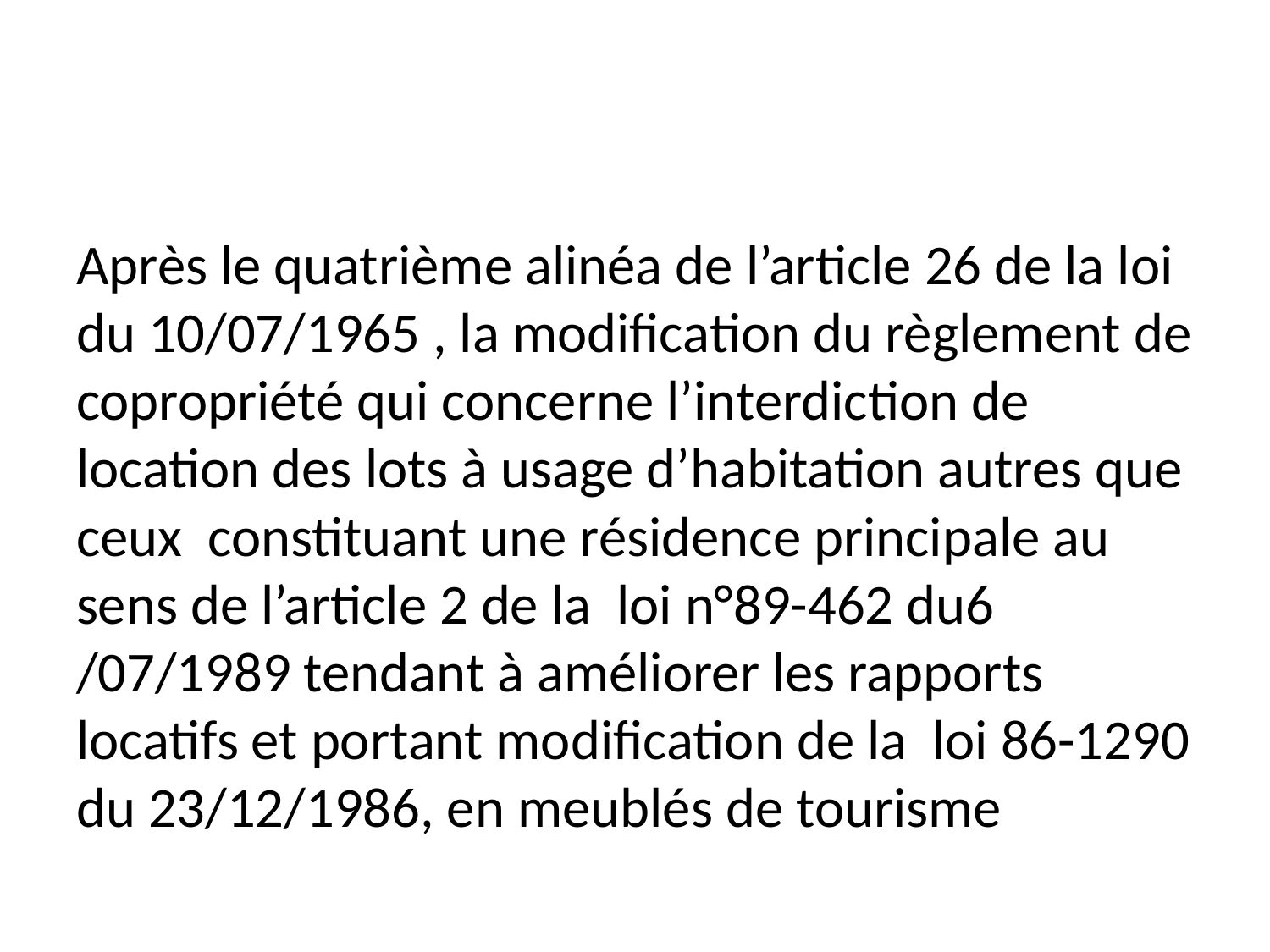

#
Après le quatrième alinéa de l’article 26 de la loi du 10/07/1965 , la modification du règlement de copropriété qui concerne l’interdiction de location des lots à usage d’habitation autres que ceux  constituant une résidence principale au sens de l’article 2 de la  loi n°89-462 du6 /07/1989 tendant à améliorer les rapports locatifs et portant modification de la  loi 86-1290 du 23/12/1986, en meublés de tourisme